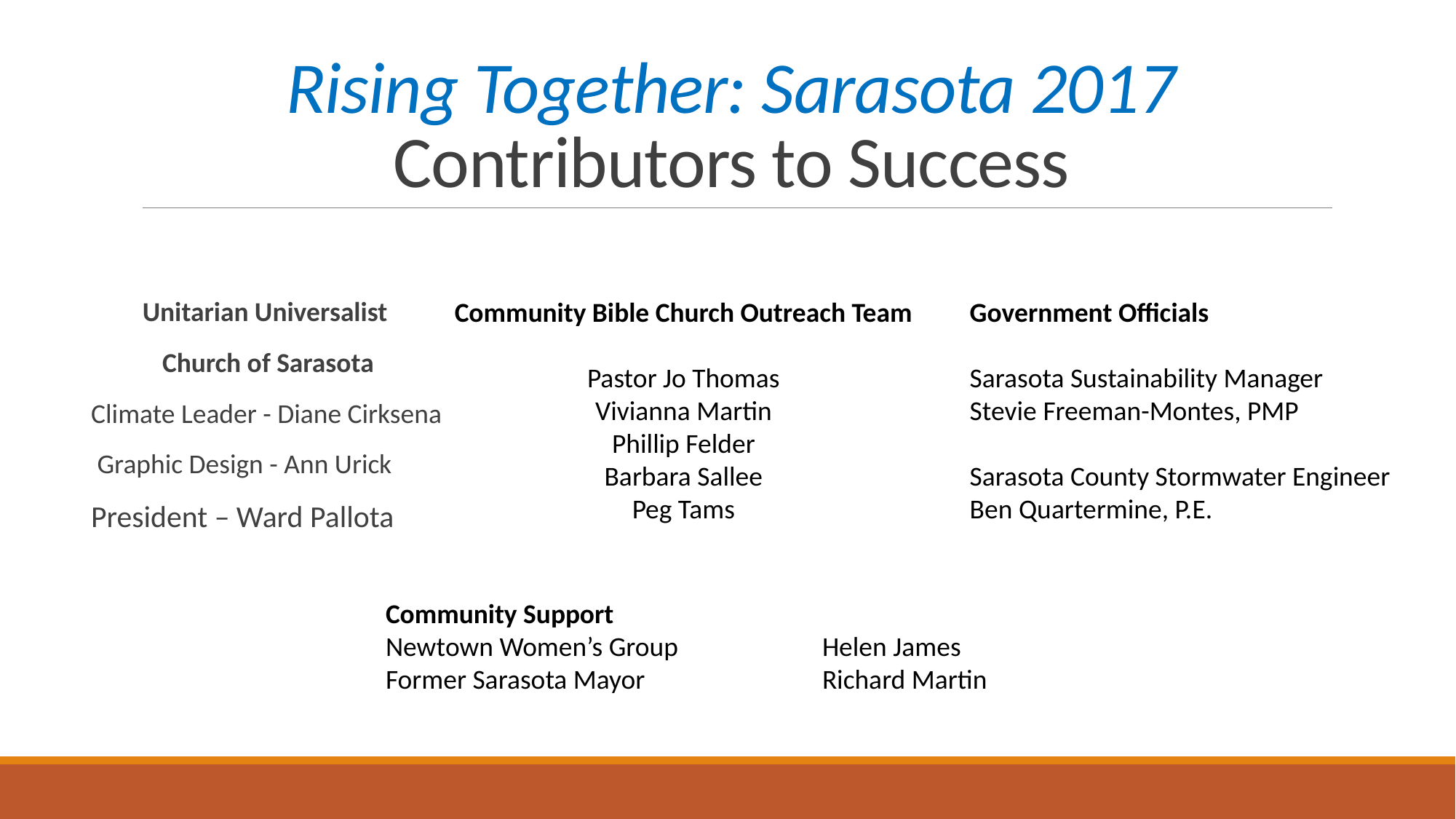

# Rising Together: Sarasota 2017 Contributors to Success
Community Bible Church Outreach Team

Pastor Jo Thomas
Vivianna Martin
Phillip Felder
Barbara Sallee
Peg Tams
Government Officials

Sarasota Sustainability Manager
Stevie Freeman-Montes, PMP

Sarasota County Stormwater Engineer
Ben Quartermine, P.E.
Unitarian Universalist
Church of Sarasota
Climate Leader - Diane Cirksena
 Graphic Design - Ann Urick
President – Ward Pallota

Community Support
Newtown Women’s Group		Helen James
Former Sarasota Mayor		Richard Martin